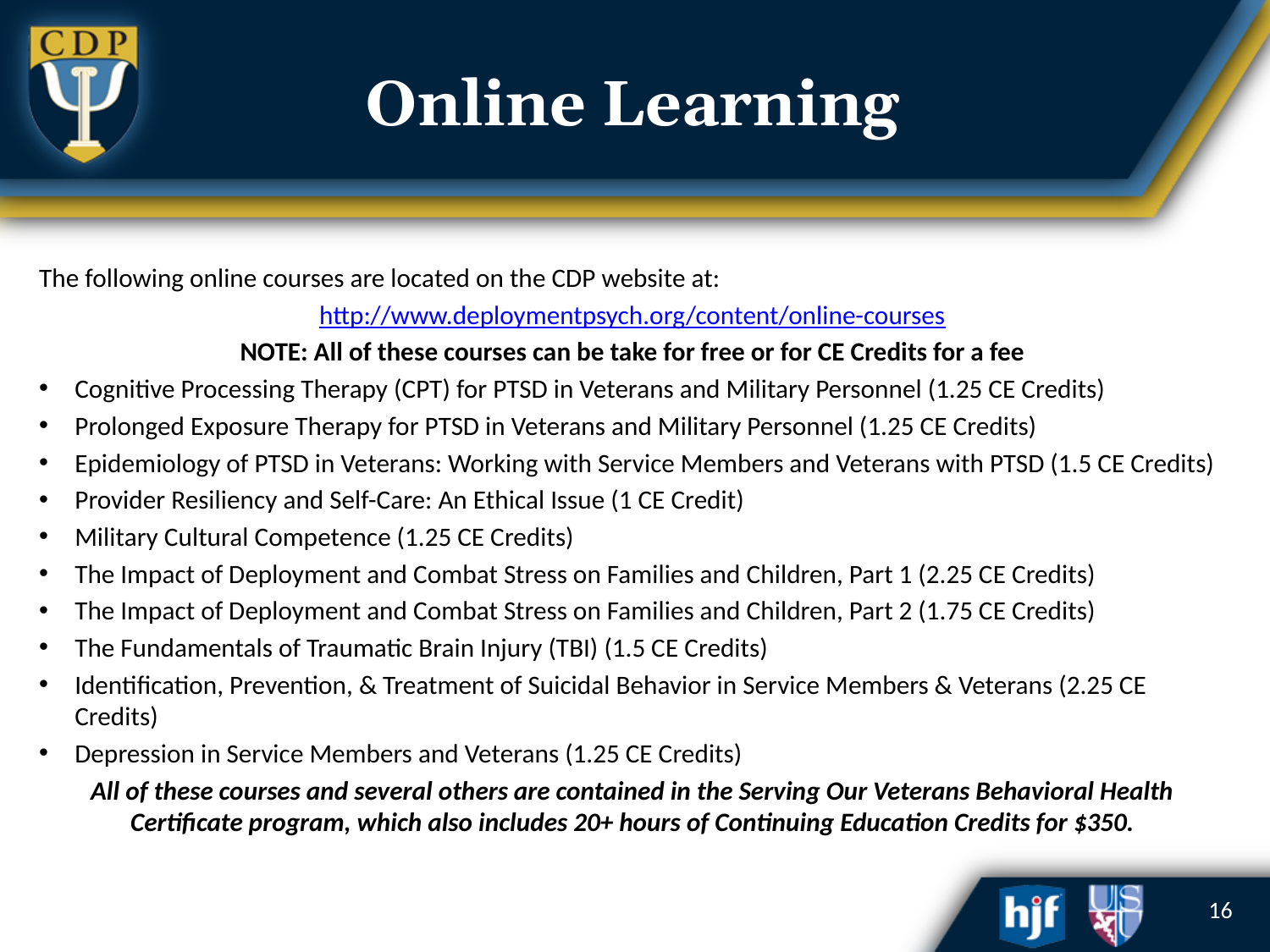

# Online Learning
The following online courses are located on the CDP website at:
http://www.deploymentpsych.org/content/online-courses
NOTE: All of these courses can be take for free or for CE Credits for a fee
Cognitive Processing Therapy (CPT) for PTSD in Veterans and Military Personnel (1.25 CE Credits)
Prolonged Exposure Therapy for PTSD in Veterans and Military Personnel (1.25 CE Credits)
Epidemiology of PTSD in Veterans: Working with Service Members and Veterans with PTSD (1.5 CE Credits)
Provider Resiliency and Self-Care: An Ethical Issue (1 CE Credit)
Military Cultural Competence (1.25 CE Credits)
The Impact of Deployment and Combat Stress on Families and Children, Part 1 (2.25 CE Credits)
The Impact of Deployment and Combat Stress on Families and Children, Part 2 (1.75 CE Credits)
The Fundamentals of Traumatic Brain Injury (TBI) (1.5 CE Credits)
Identification, Prevention, & Treatment of Suicidal Behavior in Service Members & Veterans (2.25 CE Credits)
Depression in Service Members and Veterans (1.25 CE Credits)
All of these courses and several others are contained in the Serving Our Veterans Behavioral Health Certificate program, which also includes 20+ hours of Continuing Education Credits for $350.
16